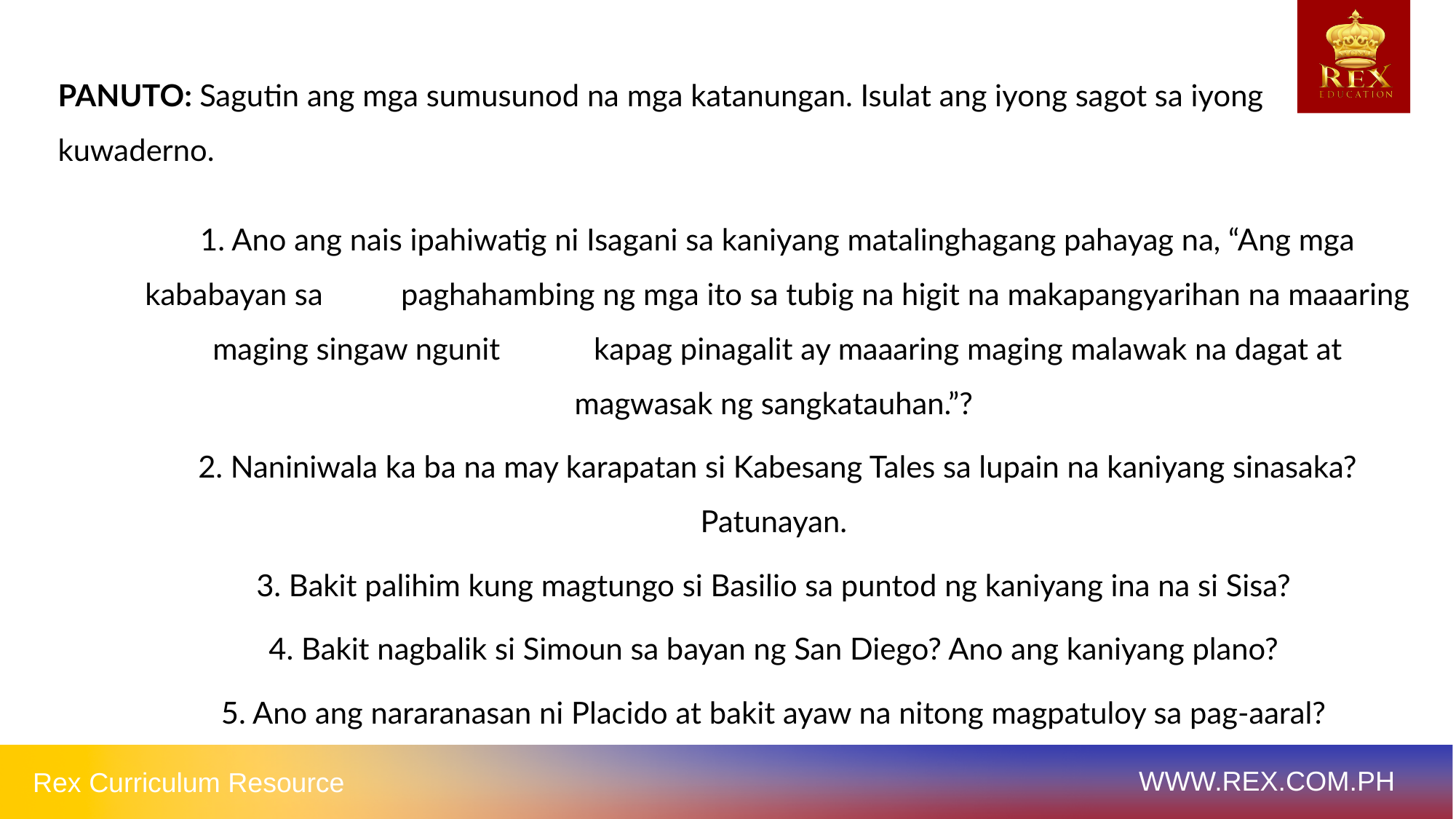

PANUTO: Sagutin ang mga sumusunod na mga katanungan. Isulat ang iyong sagot sa iyong kuwaderno.

1. Ano ang nais ipahiwatig ni Isagani sa kaniyang matalinghagang pahayag na, “Ang mga kababayan sa          paghahambing ng mga ito sa tubig na higit na makapangyarihan na maaaring maging singaw ngunit            kapag pinagalit ay maaaring maging malawak na dagat at magwasak ng sangkatauhan.”?
2. Naniniwala ka ba na may karapatan si Kabesang Tales sa lupain na kaniyang sinasaka? Patunayan.
3. Bakit palihim kung magtungo si Basilio sa puntod ng kaniyang ina na si Sisa?
4. Bakit nagbalik si Simoun sa bayan ng San Diego? Ano ang kaniyang plano?
5. Ano ang nararanasan ni Placido at bakit ayaw na nitong magpatuloy sa pag-aaral?